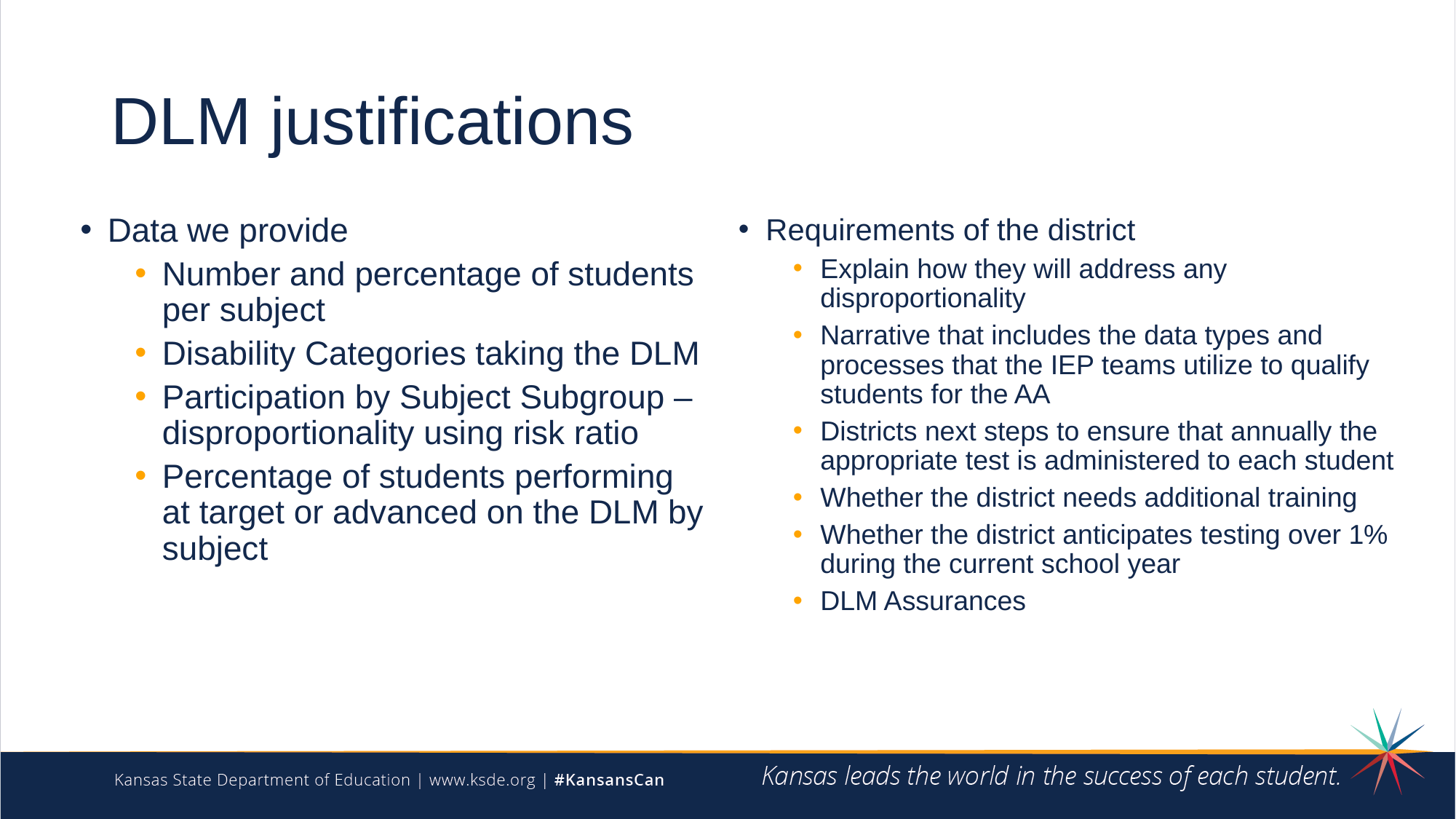

# DLM justifications
Data we provide
Number and percentage of students per subject
Disability Categories taking the DLM
Participation by Subject Subgroup – disproportionality using risk ratio
Percentage of students performing at target or advanced on the DLM by subject
Requirements of the district
Explain how they will address any disproportionality
Narrative that includes the data types and processes that the IEP teams utilize to qualify students for the AA
Districts next steps to ensure that annually the appropriate test is administered to each student
Whether the district needs additional training
Whether the district anticipates testing over 1% during the current school year
DLM Assurances